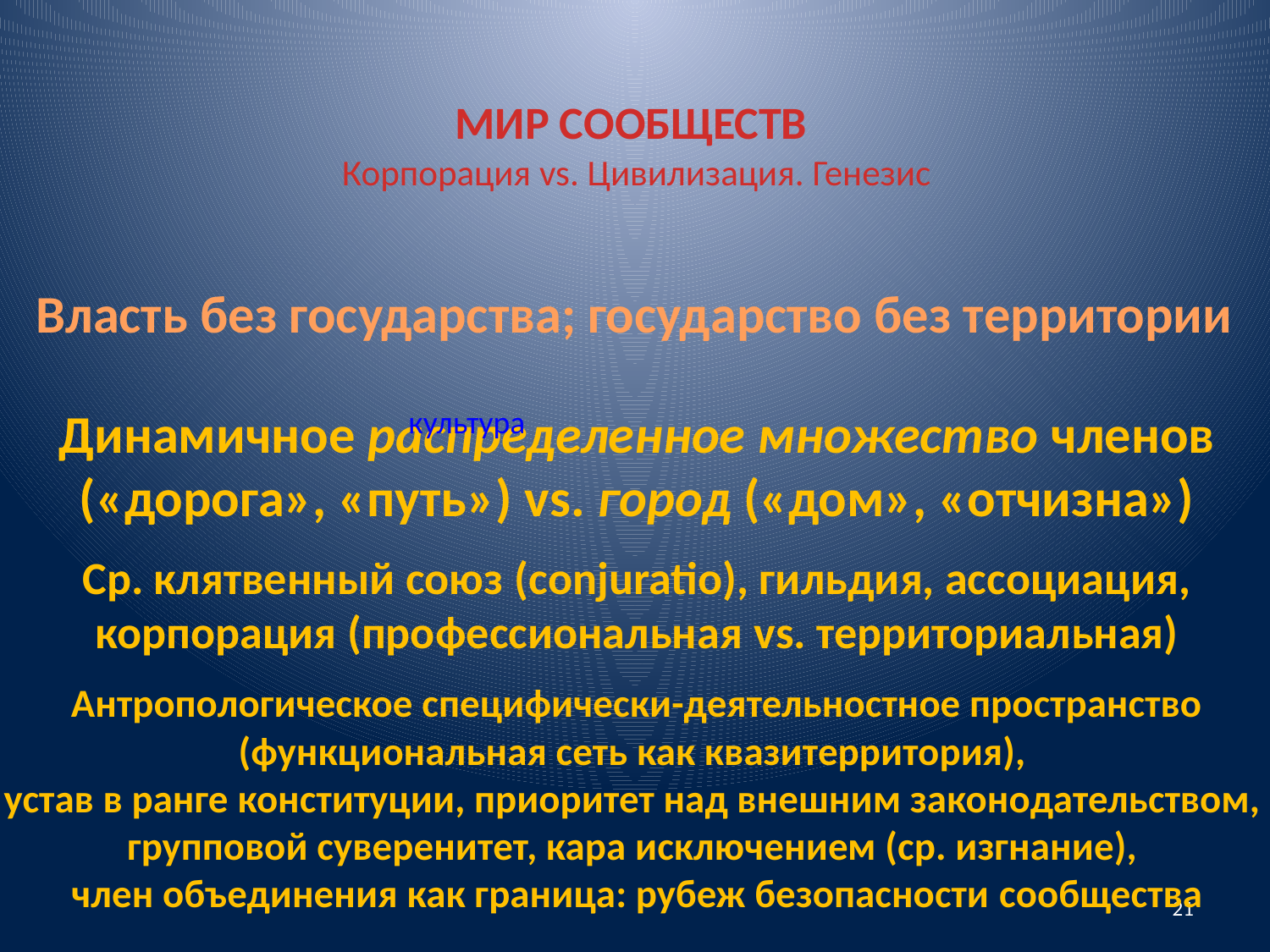

# МИР СООБЩЕСТВ Корпорация vs. Цивилизация. Генезис

Власть без государства; государство без территории

Динамичное распределенное множество членов («дорога», «путь») vs. город («дом», «отчизна»)
Ср. клятвенный союз (conjuratio), гильдия, ассоциация, корпорация (профессиональная vs. территориальная)
культура
Антропологическое специфически-деятельностное пространство
(функциональная сеть как квазитерритория),
устав в ранге конституции, приоритет над внешним законодательством,
групповой суверенитет, кара исключением (ср. изгнание),
член объединения как граница: рубеж безопасности сообщества

21